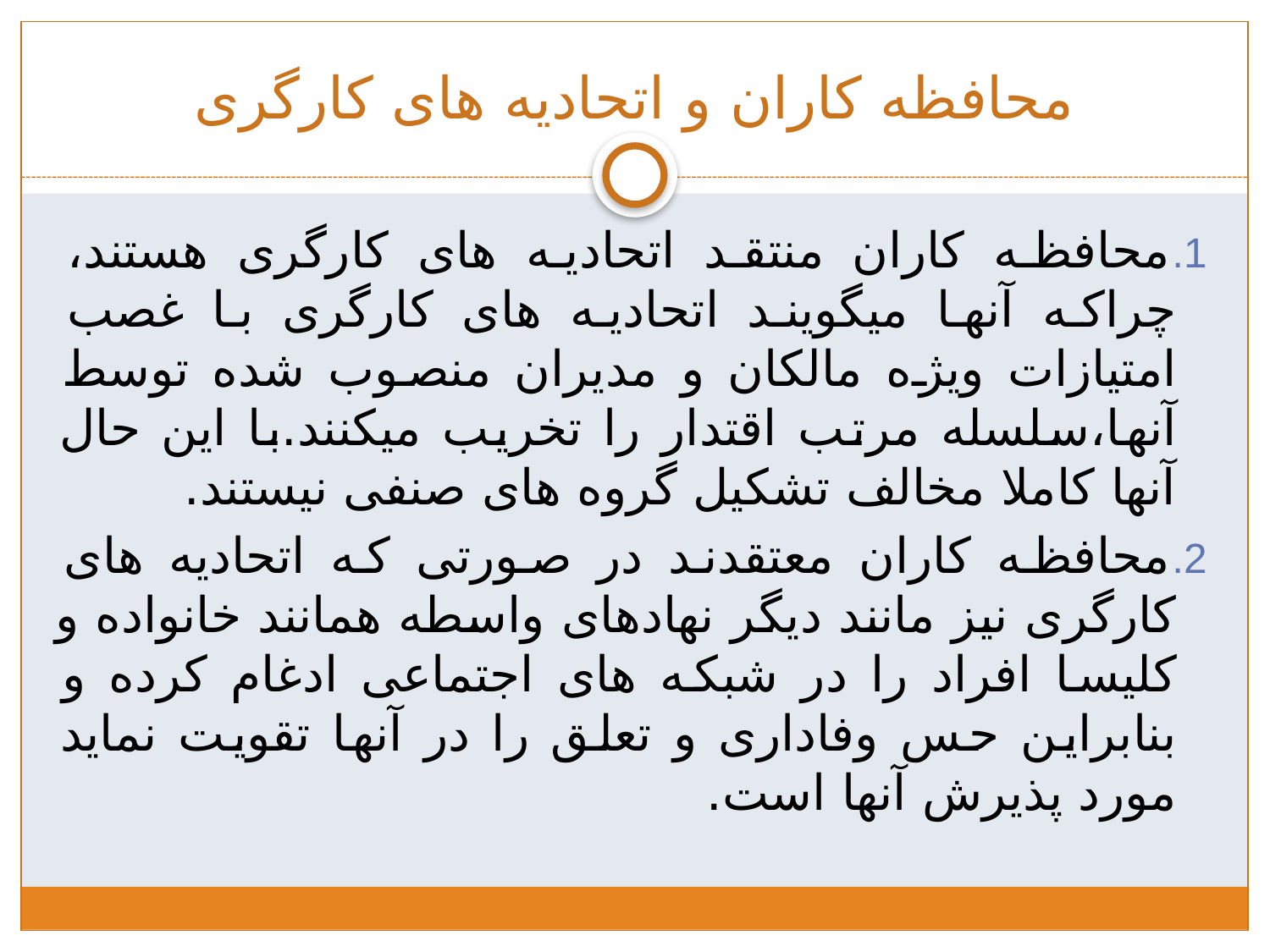

# محافظه کاران و اتحادیه های کارگری
محافظه کاران منتقد اتحادیه های کارگری هستند، چراکه آنها میگویند اتحادیه های کارگری با غصب امتیازات ویژه مالکان و مدیران منصوب شده توسط آنها،سلسله مرتب اقتدار را تخریب میکنند.با این حال آنها کاملا مخالف تشکیل گروه های صنفی نیستند.
محافظه کاران معتقدند در صورتی که اتحادیه های کارگری نیز مانند دیگر نهادهای واسطه همانند خانواده و کلیسا افراد را در شبکه های اجتماعی ادغام کرده و بنابراین حس وفاداری و تعلق را در آنها تقویت نماید مورد پذیرش آنها است.